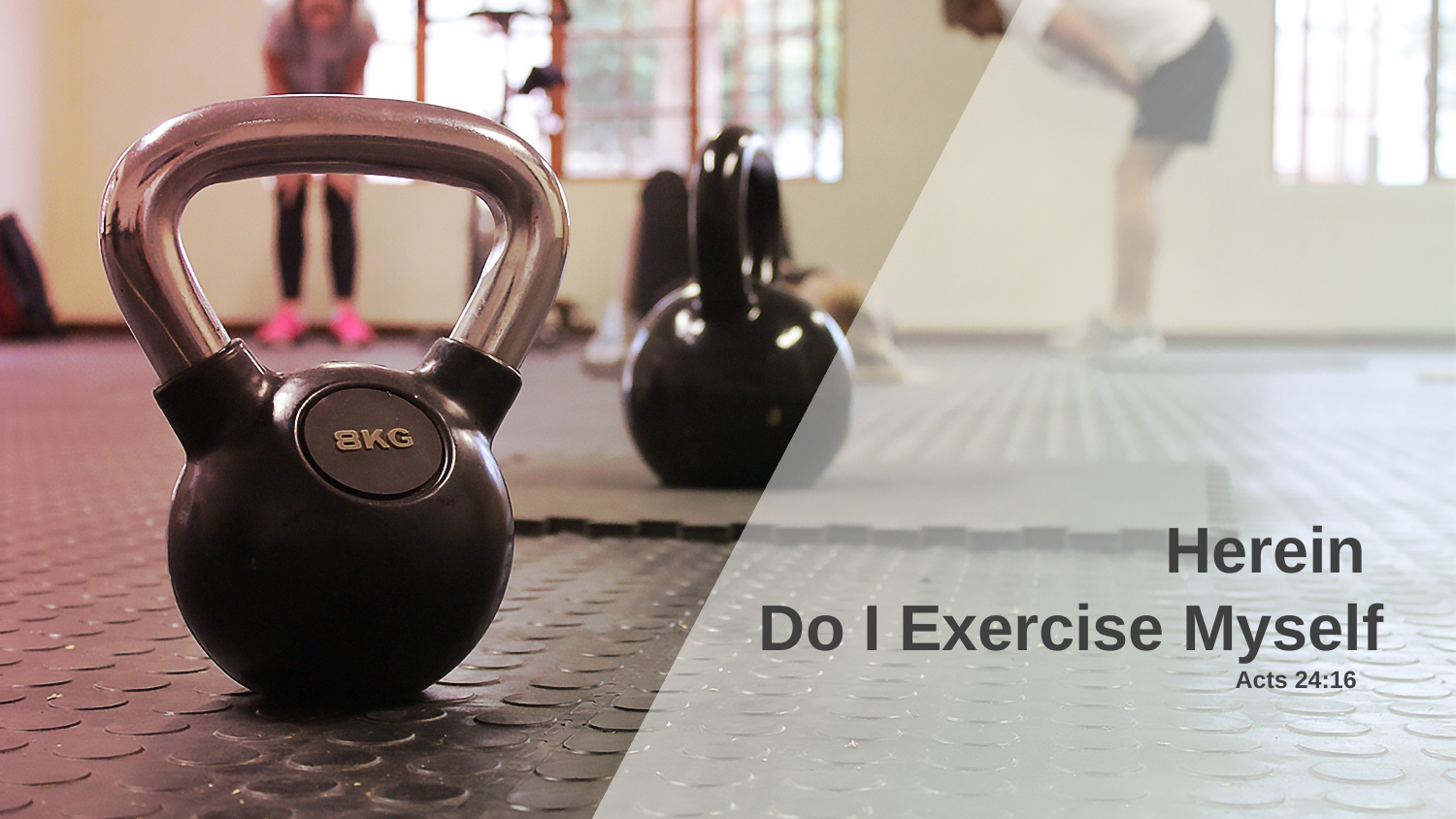

Herein
Do I Exercise Myself
Acts 24:16